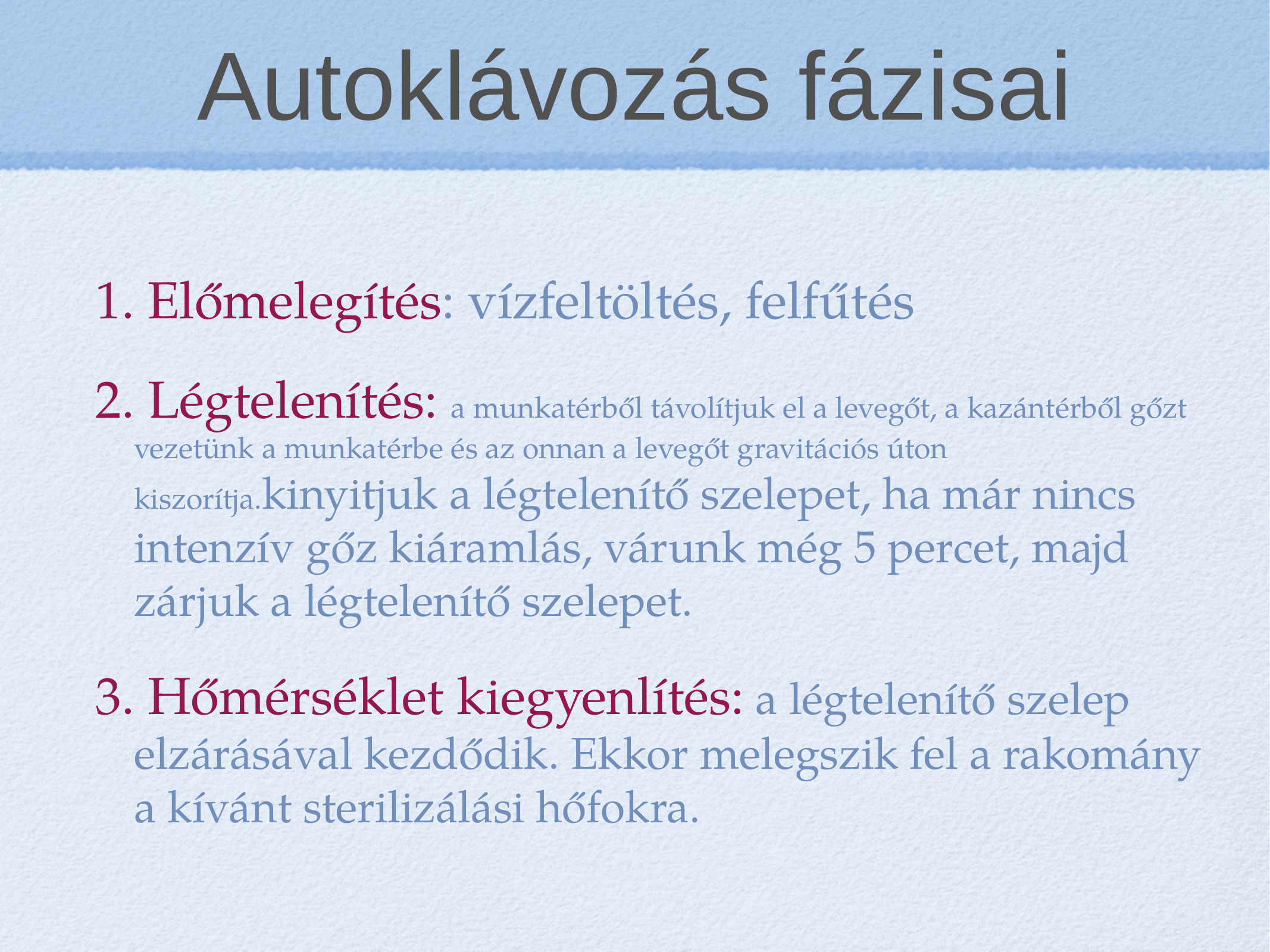

# Autoklávozás fázisai
 Előmelegítés: vízfeltöltés, felfűtés
 Légtelenítés: a munkatérből távolítjuk el a levegőt, a kazántérből gőzt vezetünk a munkatérbe és az onnan a levegőt gravitációs úton kiszorítja.kinyitjuk a légtelenítő szelepet, ha már nincs intenzív gőz kiáramlás, várunk még 5 percet, majd zárjuk a légtelenítő szelepet.
 Hőmérséklet kiegyenlítés: a légtelenítő szelep elzárásával kezdődik. Ekkor melegszik fel a rakomány a kívánt sterilizálási hőfokra.